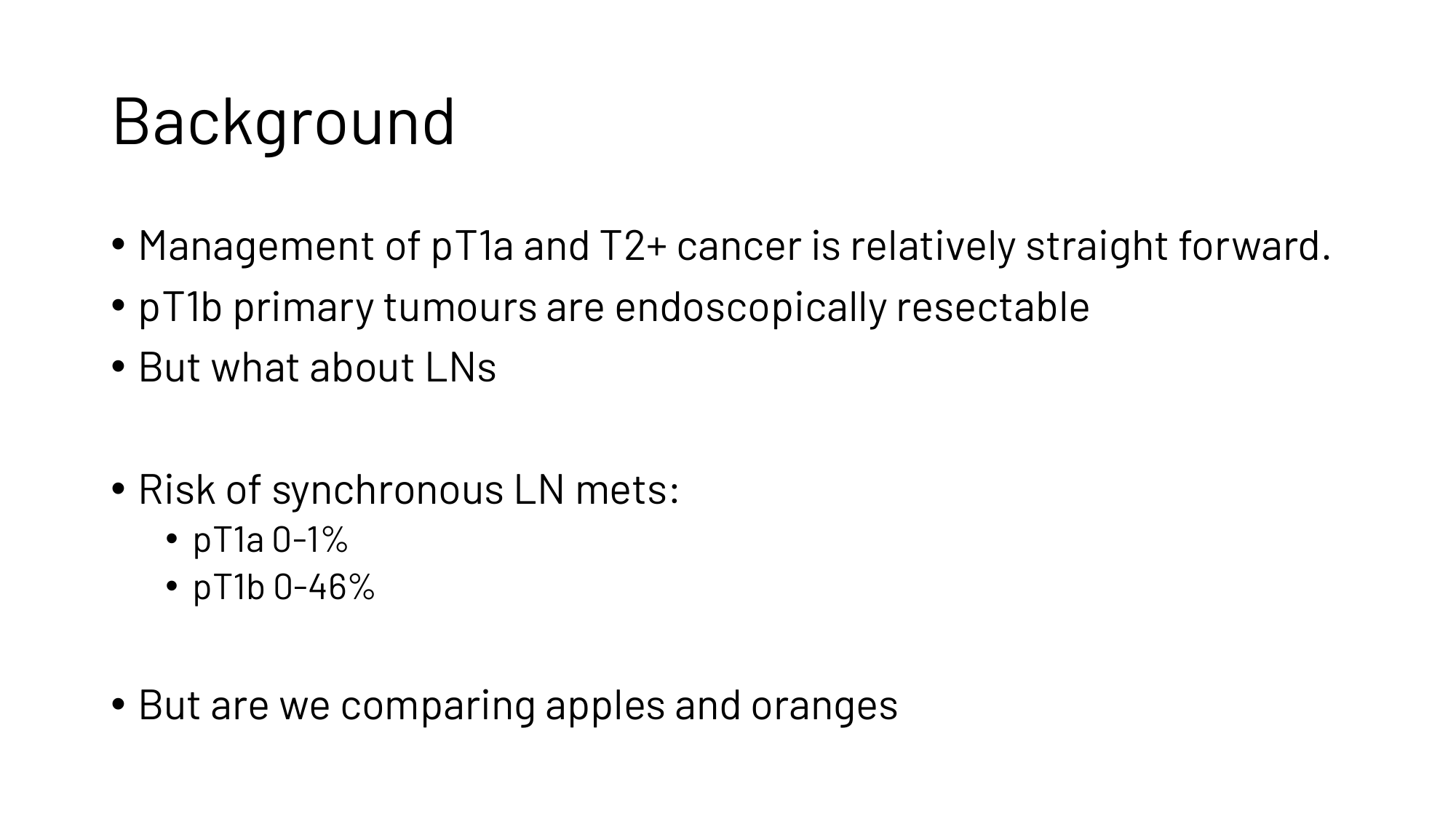

# Background
Management of pT1a and T2+ cancer is relatively straight forward.
pT1b primary tumours are endoscopically resectable
But what about LNs

Risk of synchronous LN mets:
pT1a 0-1%
pT1b 0-46%

But are we comparing apples and oranges